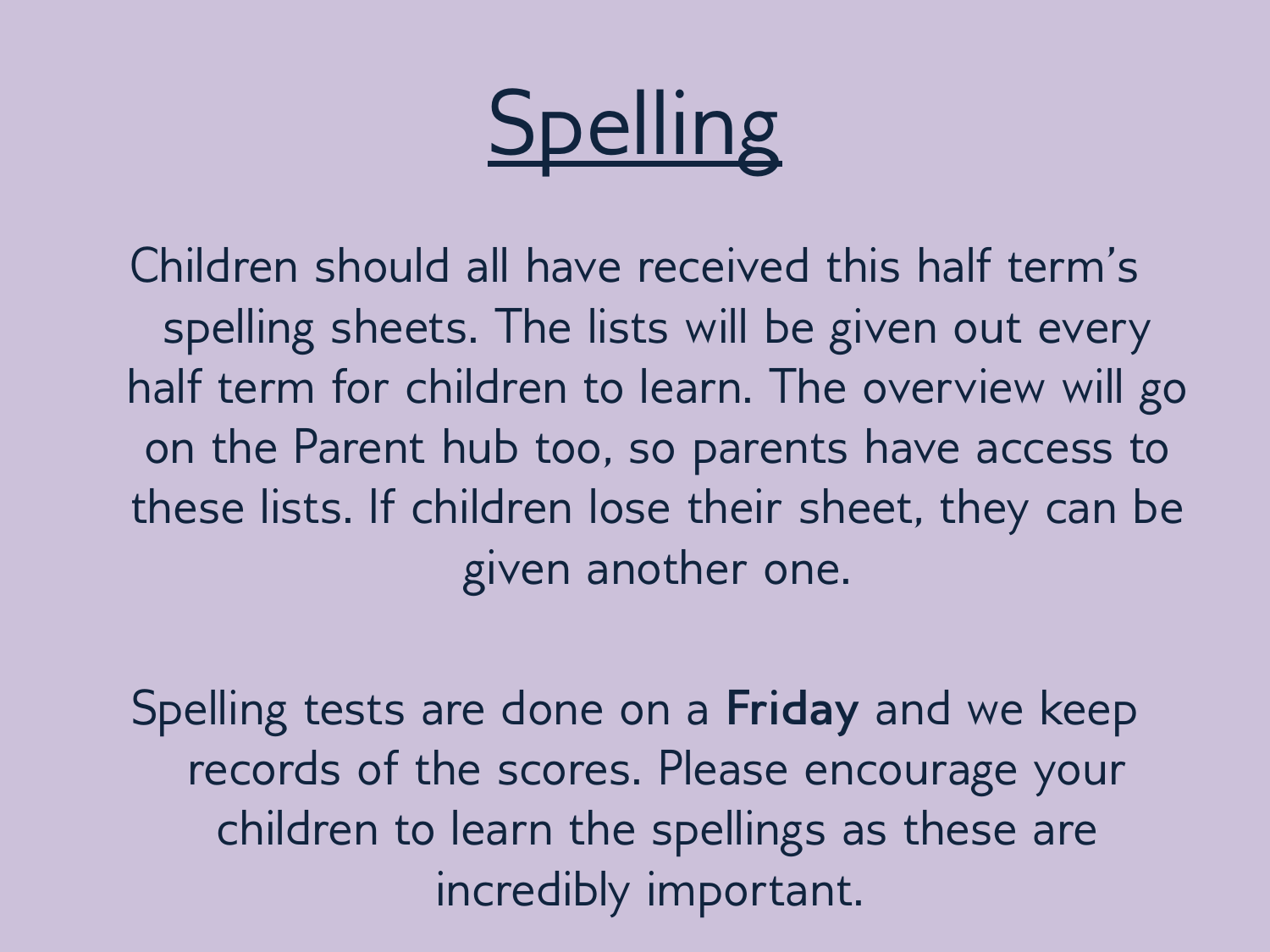

# Spelling
Children should all have received this half term’s spelling sheets. The lists will be given out every half term for children to learn. The overview will go on the Parent hub too, so parents have access to these lists. If children lose their sheet, they can be given another one.

Spelling tests are done on a Friday and we keep records of the scores. Please encourage your children to learn the spellings as these are incredibly important.